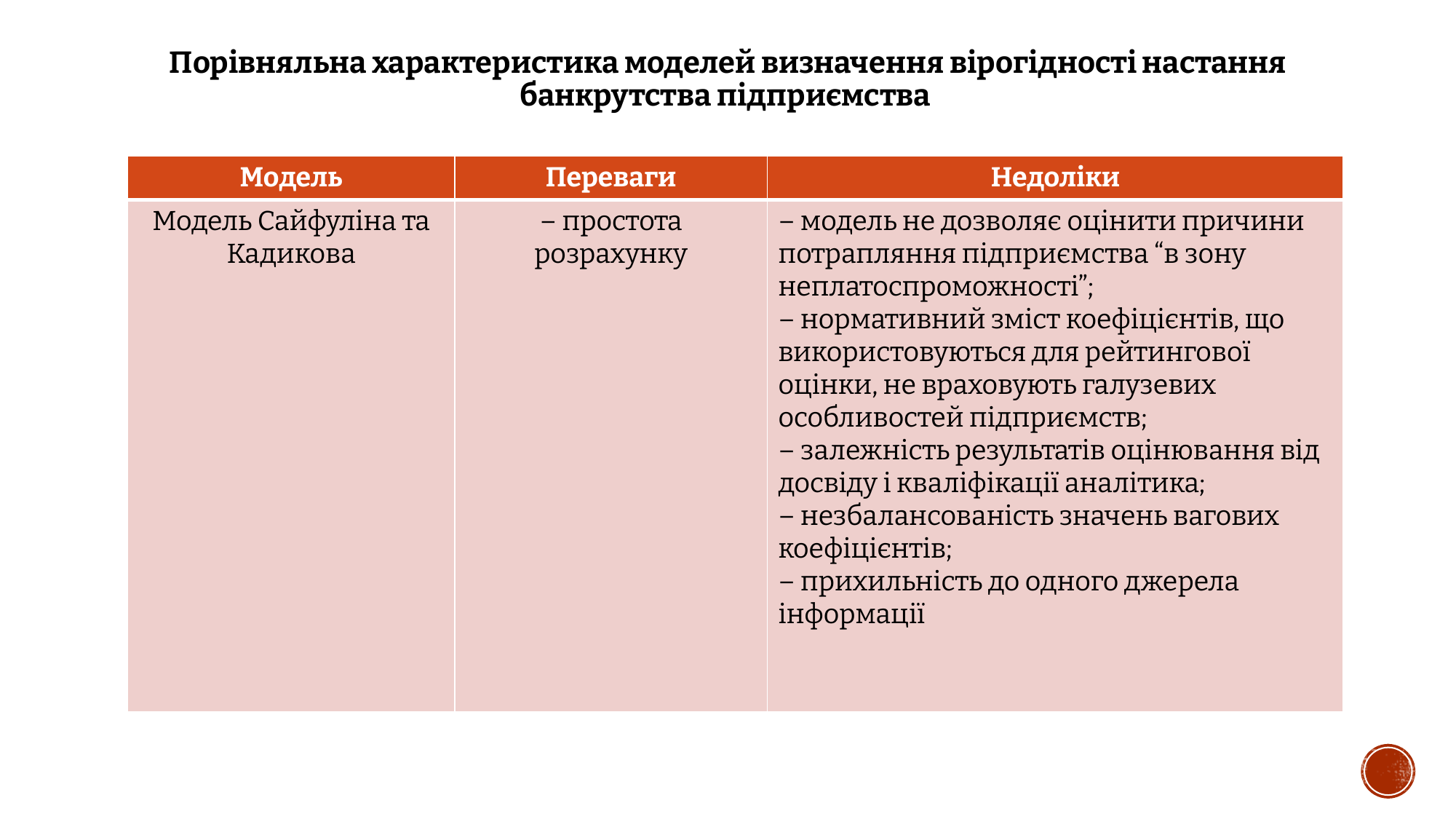

Порівняльна характеристика моделей визначення вірогідності настання банкрутства підприємства

| Модель | Переваги | Недоліки |
| --- | --- | --- |
| Модель Сайфуліна та Кадикова | – простота розрахунку | – модель не дозволяє оцінити причини потрапляння підприємства “в зону неплатоспроможності”; – нормативний зміст коефіцієнтів, що використовуються для рейтингової оцінки, не враховують галузевих особливостей підприємств; – залежність результатів оцінювання від досвіду і кваліфікації аналітика; – незбалансованість значень вагових коефіцієнтів; – прихильність до одного джерела інформації |